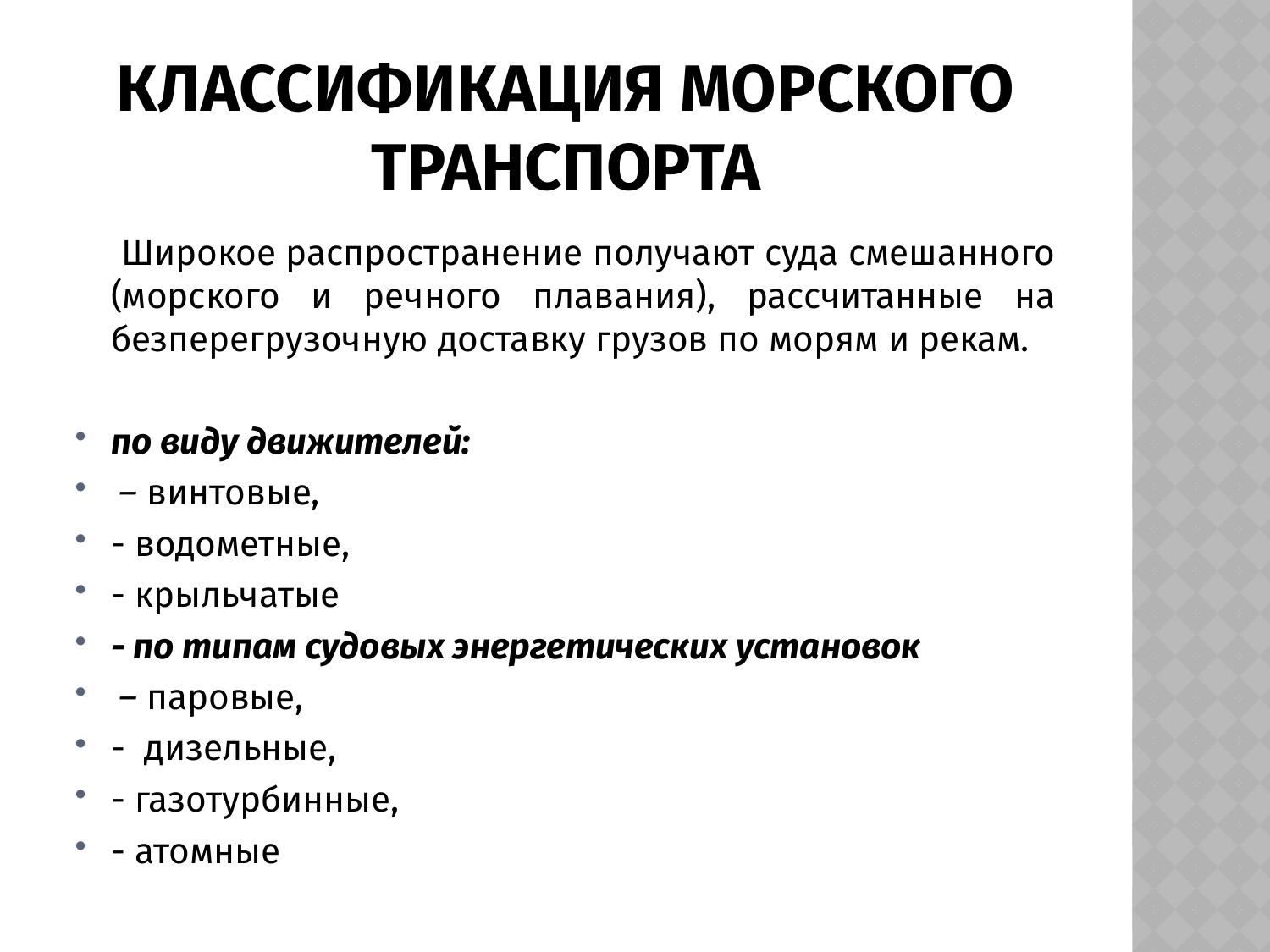

# Классификация морского транспорта
		 Широкое распространение получают суда смешанного (морского и речного плавания), рассчитанные на безперегрузочную доставку грузов по морям и рекам.

по виду движителей:
 – винтовые,
- водометные,
- крыльчатые
- по типам судовых энергетических установок
 – паровые,
-  дизельные,
- газотурбинные,
- атомные